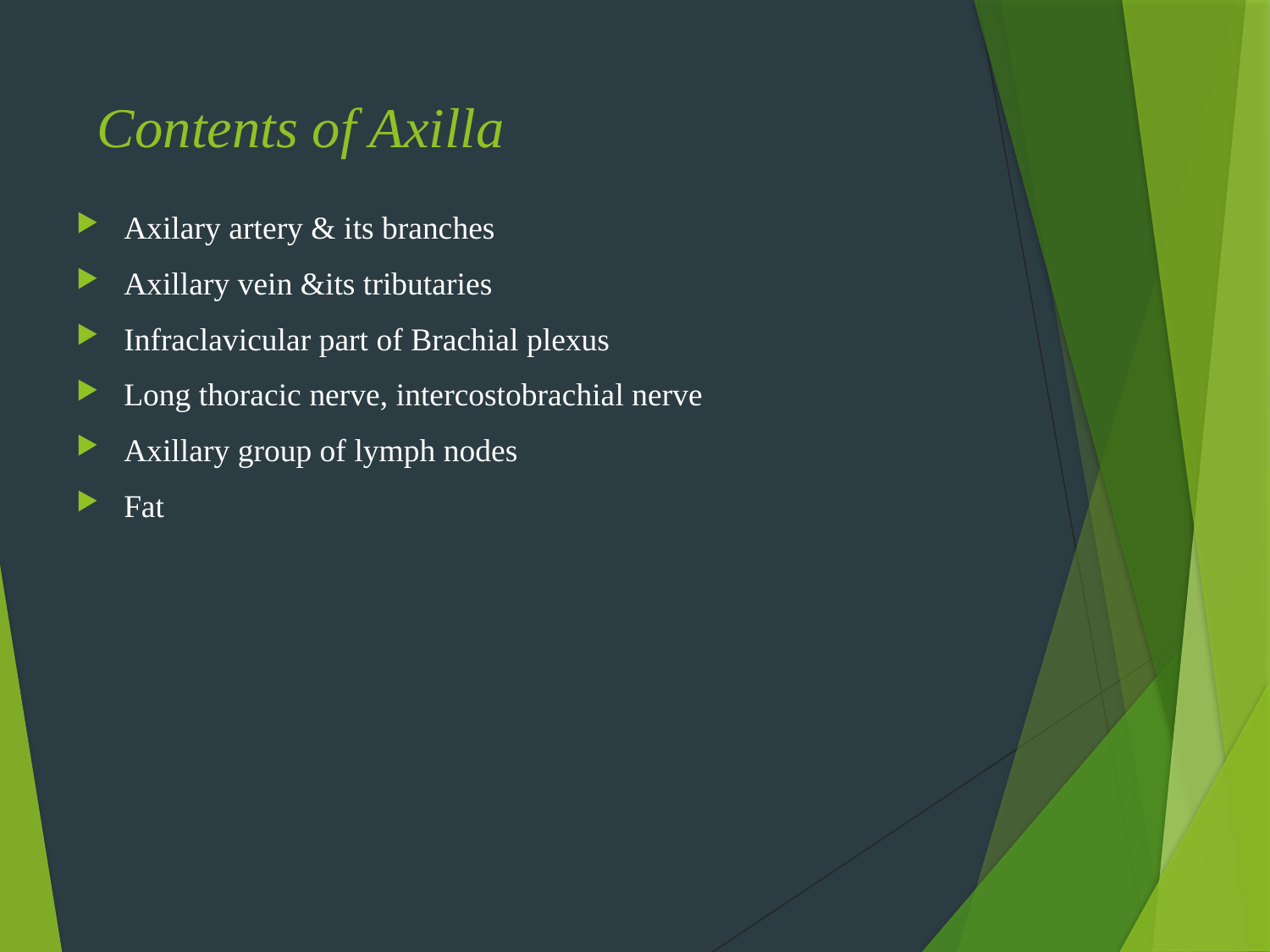

# Contents of Axilla
Axilary artery & its branches
Axillary vein &its tributaries
Infraclavicular part of Brachial plexus
Long thoracic nerve, intercostobrachial nerve
Axillary group of lymph nodes
Fat